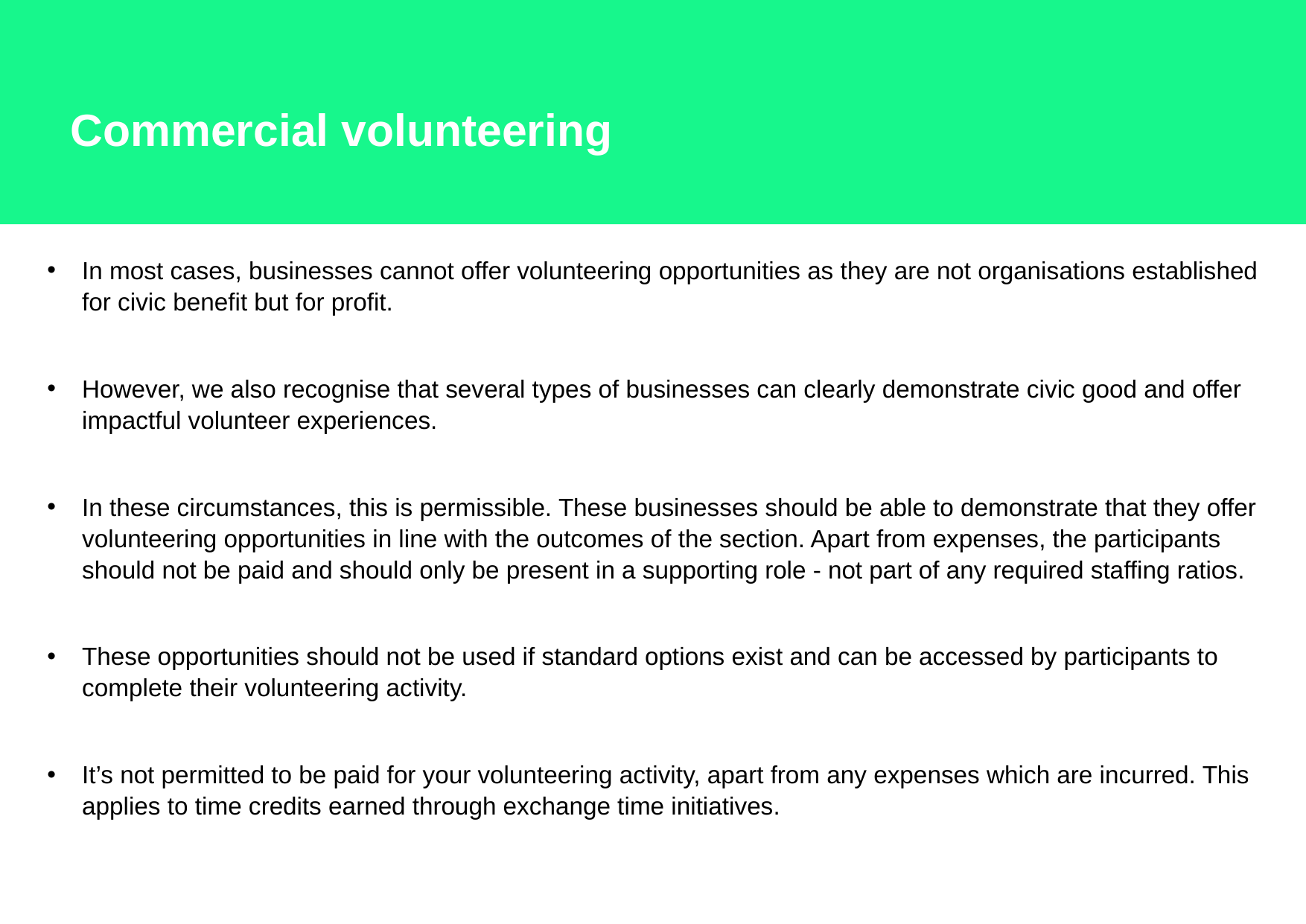

# Commercial volunteering
In most cases, businesses cannot offer volunteering opportunities as they are not organisations established for civic benefit but for profit.

However, we also recognise that several types of businesses can clearly demonstrate civic good and offer impactful volunteer experiences.

In these circumstances, this is permissible. These businesses should be able to demonstrate that they offer volunteering opportunities in line with the outcomes of the section. Apart from expenses, the participants should not be paid and should only be present in a supporting role - not part of any required staffing ratios.

These opportunities should not be used if standard options exist and can be accessed by participants to complete their volunteering activity.

It’s not permitted to be paid for your volunteering activity, apart from any expenses which are incurred. This applies to time credits earned through exchange time initiatives.

4 May 2021